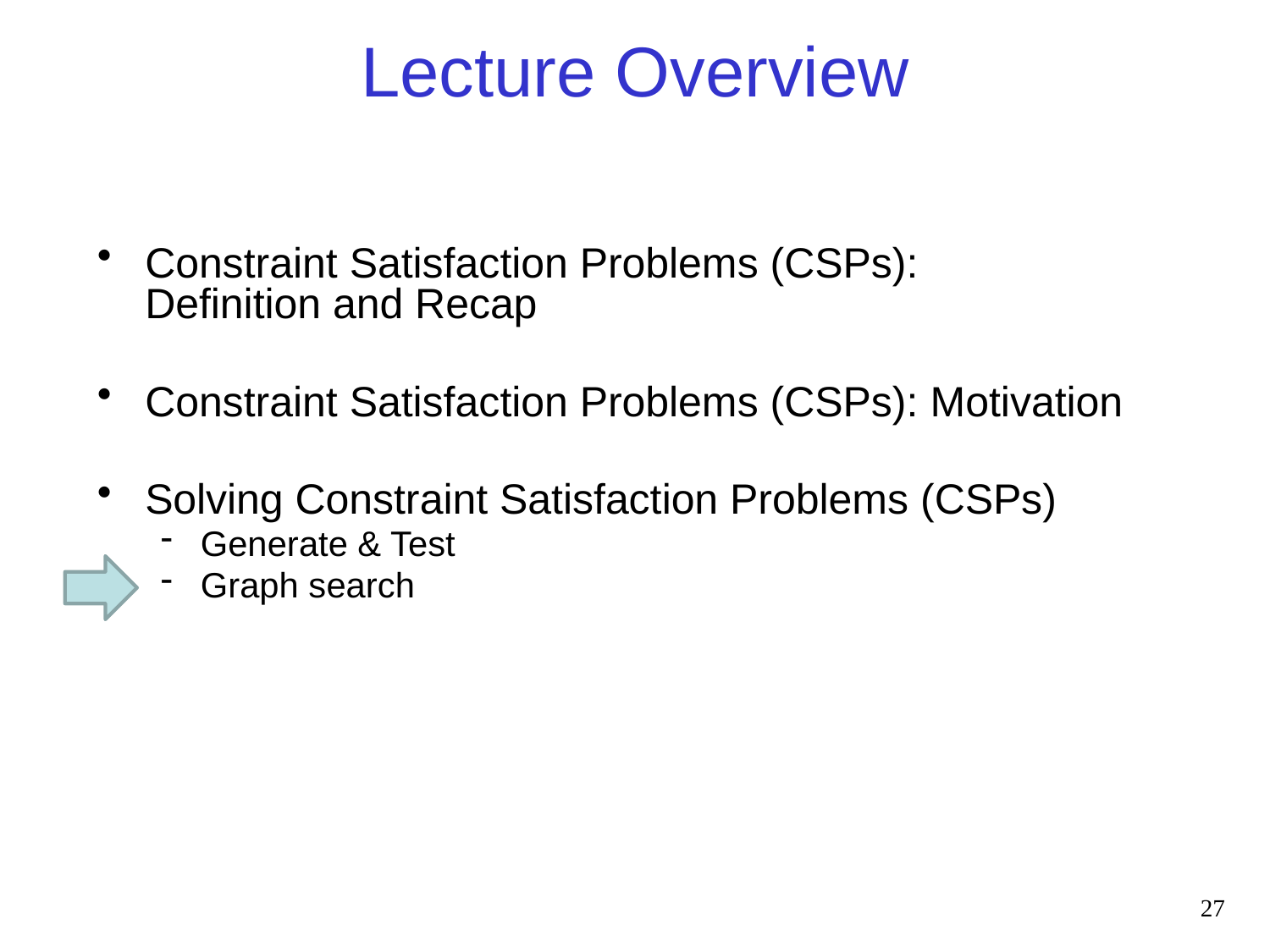

# Lecture Overview

Constraint Satisfaction Problems (CSPs):
Definition and Recap

Constraint Satisfaction Problems (CSPs): Motivation

Solving Constraint Satisfaction Problems (CSPs)
Generate & Test
Graph search

27